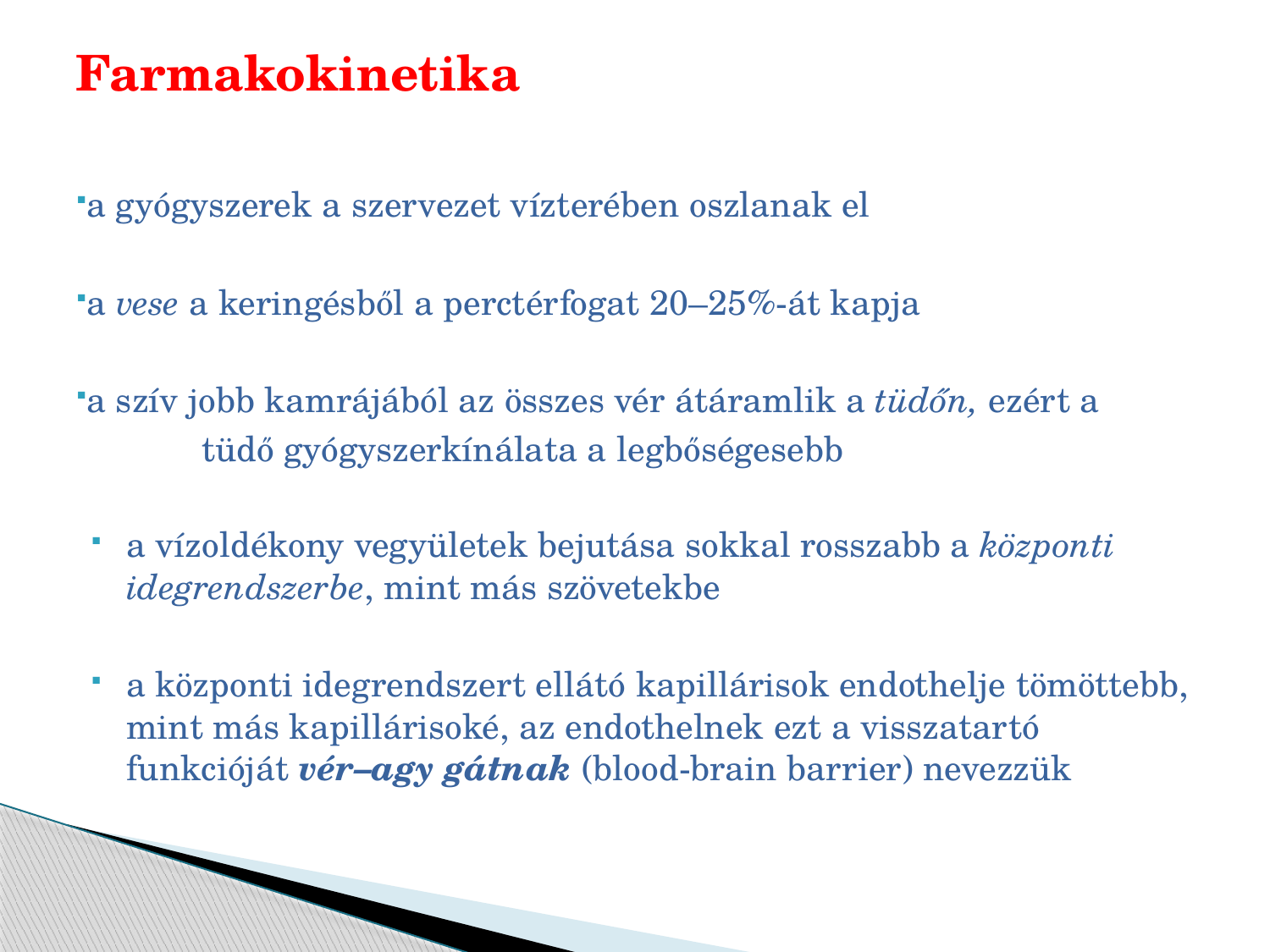

# Farmakokinetika
a gyógyszerek a szervezet vízterében oszlanak el

a vese a keringésből a perctérfogat 20–25%-át kapja

a szív jobb kamrájából az összes vér átáramlik a tüdőn, ezért a
	tüdő gyógyszerkínálata a legbőségesebb

a vízoldékony vegyületek bejutása sokkal rosszabb a központi idegrendszerbe, mint más szövetekbe

a központi idegrendszert ellátó kapillárisok endothelje tömöttebb, mint más kapillárisoké, az endothelnek ezt a visszatartó funkcióját vér–agy gátnak (blood-brain barrier) nevezzük